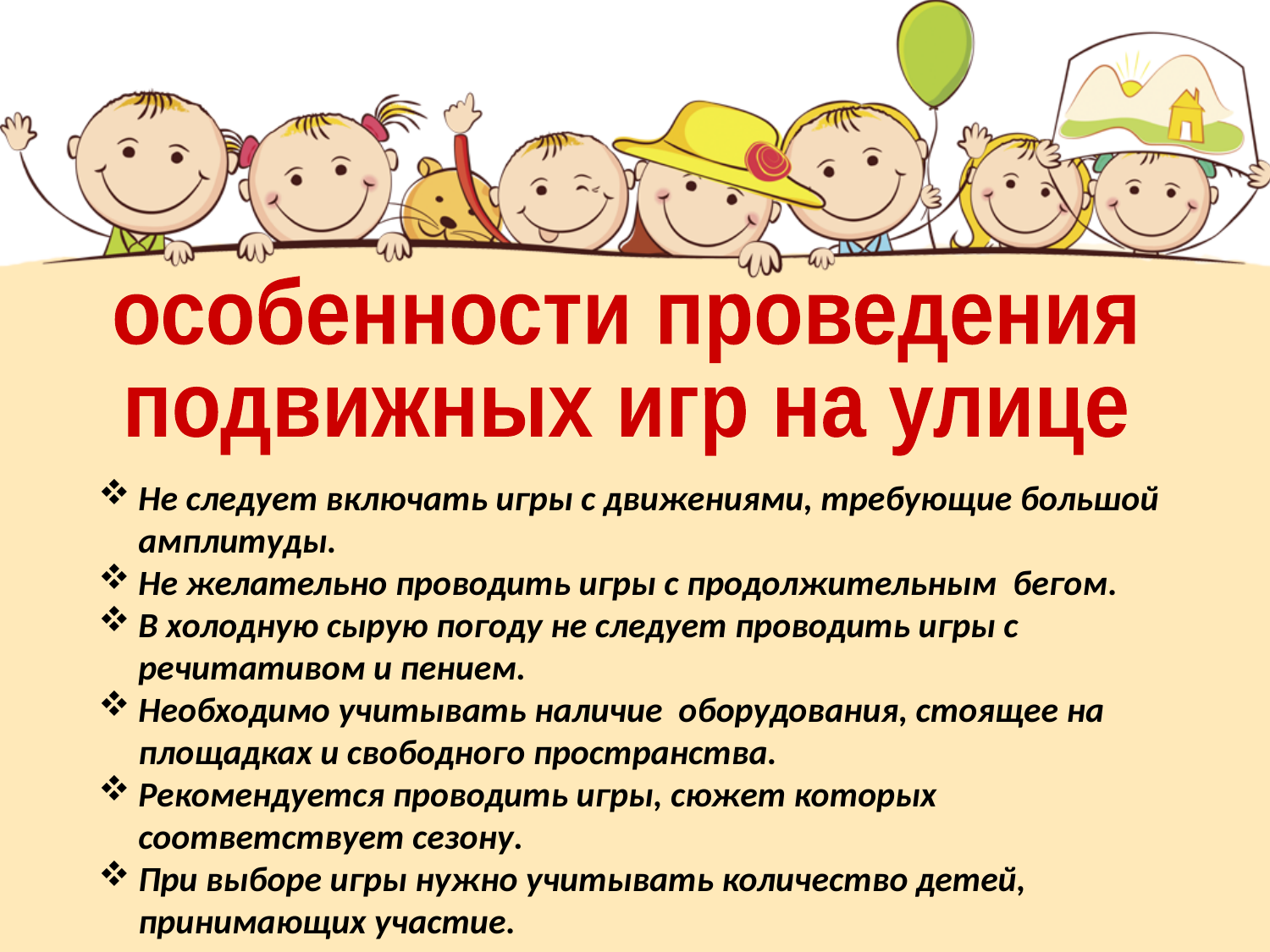

особенности проведения
подвижных игр на улице
Не следует включать игры с движениями, требующие большой амплитуды.
Не желательно проводить игры с продолжительным  бегом.
В холодную сырую погоду не следует проводить игры с речитативом и пением.
Необходимо учитывать наличие  оборудования, стоящее на площадках и свободного пространства.
Рекомендуется проводить игры, сюжет которых соответствует сезону.
При выборе игры нужно учитывать количество детей, принимающих участие.